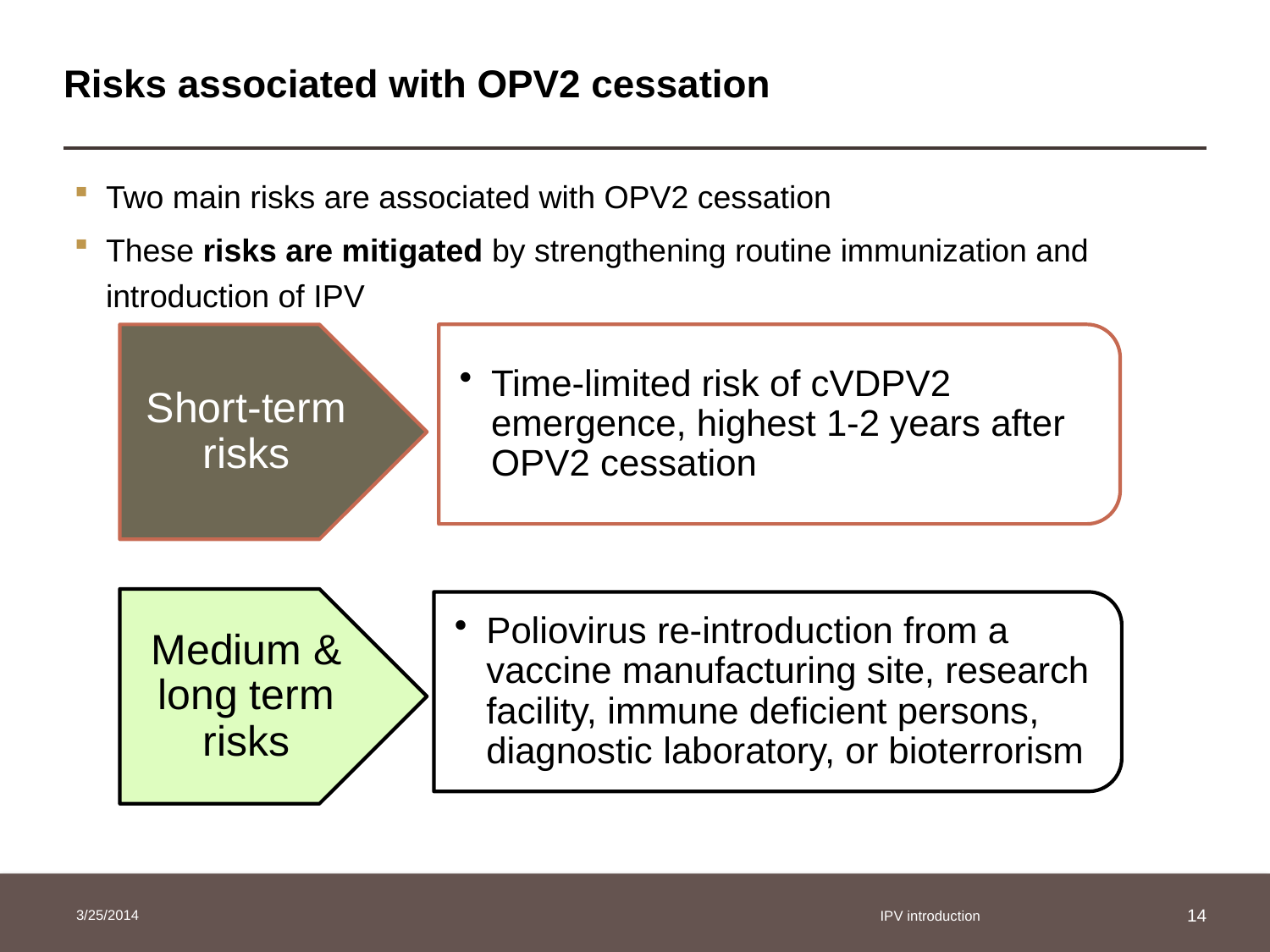

# Risks associated with OPV2 cessation
Two main risks are associated with OPV2 cessation
These risks are mitigated by strengthening routine immunization and introduction of IPV

Short-term risks
Time-limited risk of cVDPV2 emergence, highest 1-2 years after OPV2 cessation
Medium & long term risks
Poliovirus re-introduction from a vaccine manufacturing site, research facility, immune deficient persons, diagnostic laboratory, or bioterrorism
3/25/2014
IPV introduction
14